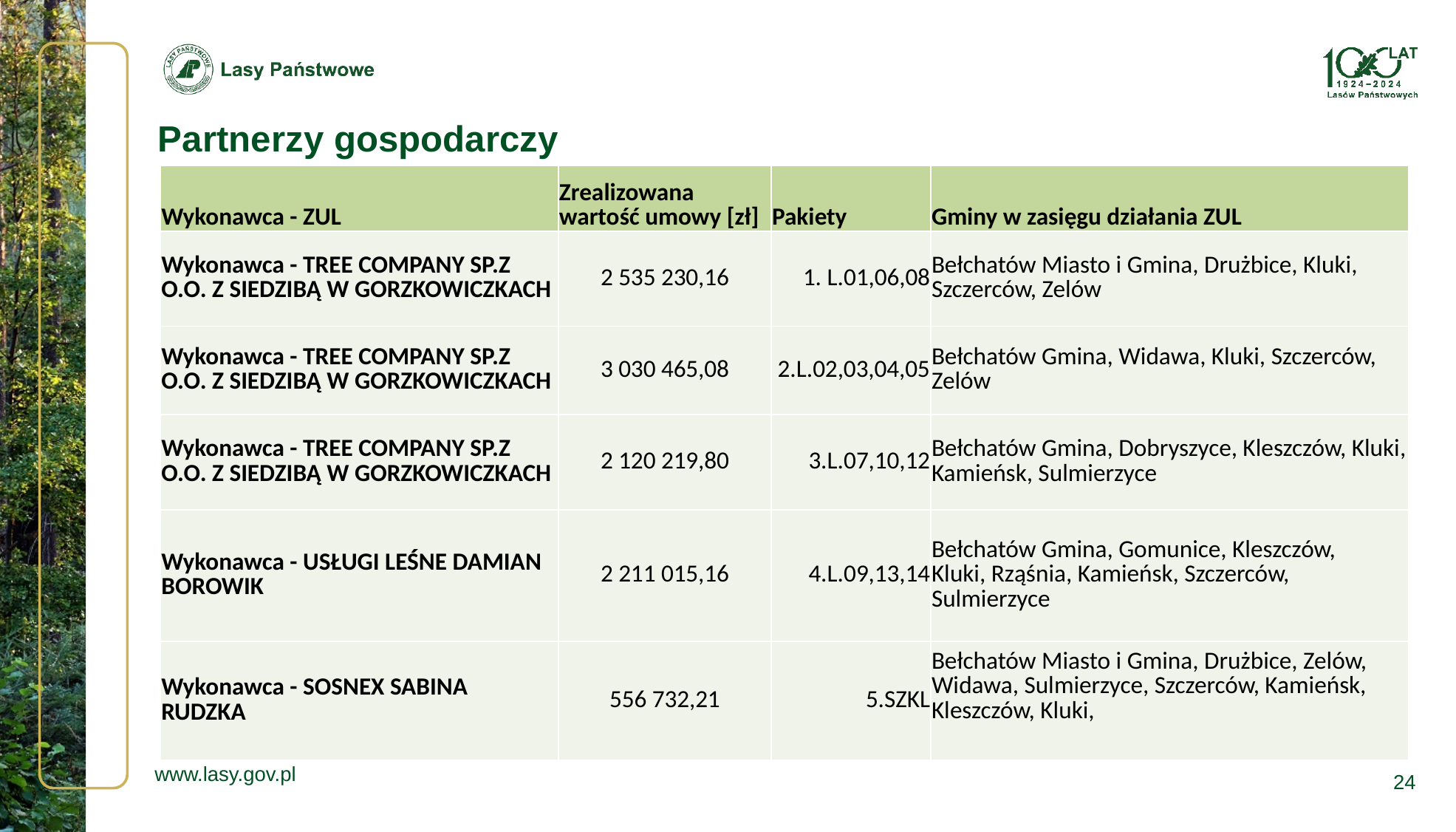

Partnerzy gospodarczy
| Wykonawca - ZUL | Zrealizowana wartość umowy [zł] | Pakiety | Gminy w zasięgu działania ZUL |
| --- | --- | --- | --- |
| Wykonawca - TREE COMPANY SP.Z O.O. Z SIEDZIBĄ W GORZKOWICZKACH | 2 535 230,16 | 1. L.01,06,08 | Bełchatów Miasto i Gmina, Drużbice, Kluki, Szczerców, Zelów |
| Wykonawca - TREE COMPANY SP.Z O.O. Z SIEDZIBĄ W GORZKOWICZKACH | 3 030 465,08 | 2.L.02,03,04,05 | Bełchatów Gmina, Widawa, Kluki, Szczerców, Zelów |
| Wykonawca - TREE COMPANY SP.Z O.O. Z SIEDZIBĄ W GORZKOWICZKACH | 2 120 219,80 | 3.L.07,10,12 | Bełchatów Gmina, Dobryszyce, Kleszczów, Kluki, Kamieńsk, Sulmierzyce |
| Wykonawca - USŁUGI LEŚNE DAMIAN BOROWIK | 2 211 015,16 | 4.L.09,13,14 | Bełchatów Gmina, Gomunice, Kleszczów, Kluki, Rząśnia, Kamieńsk, Szczerców, Sulmierzyce |
| Wykonawca - SOSNEX SABINA RUDZKA | 556 732,21 | 5.SZKL | Bełchatów Miasto i Gmina, Drużbice, Zelów, Widawa, Sulmierzyce, Szczerców, Kamieńsk, Kleszczów, Kluki, |